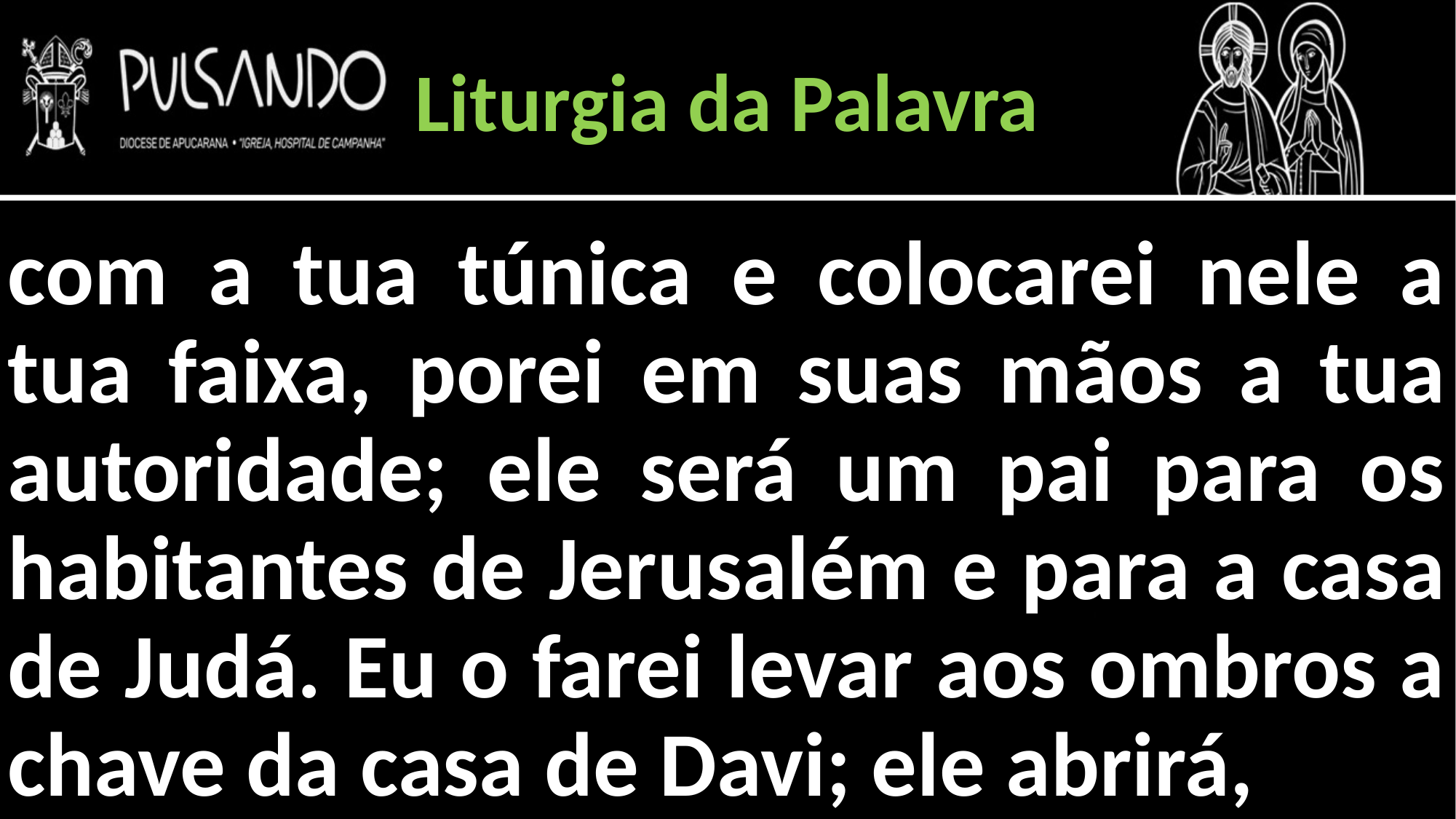

Liturgia da Palavra
com a tua túnica e colocarei nele a tua faixa, porei em suas mãos a tua autoridade; ele será um pai para os habitantes de Jerusalém e para a casa de Judá. Eu o farei levar aos ombros a chave da casa de Davi; ele abrirá,